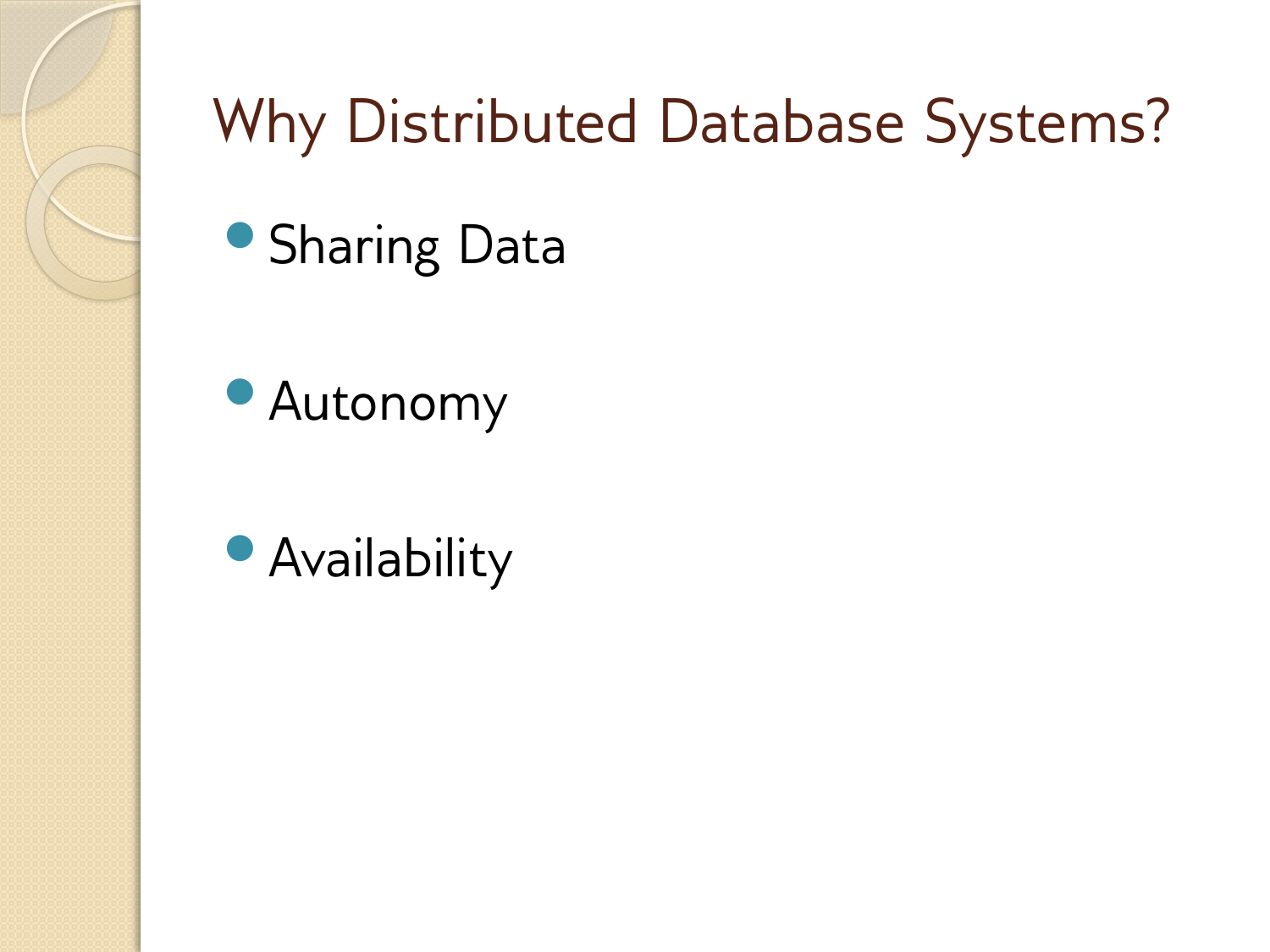

# Why Distributed Database Systems?
Sharing Data

Autonomy

Availability